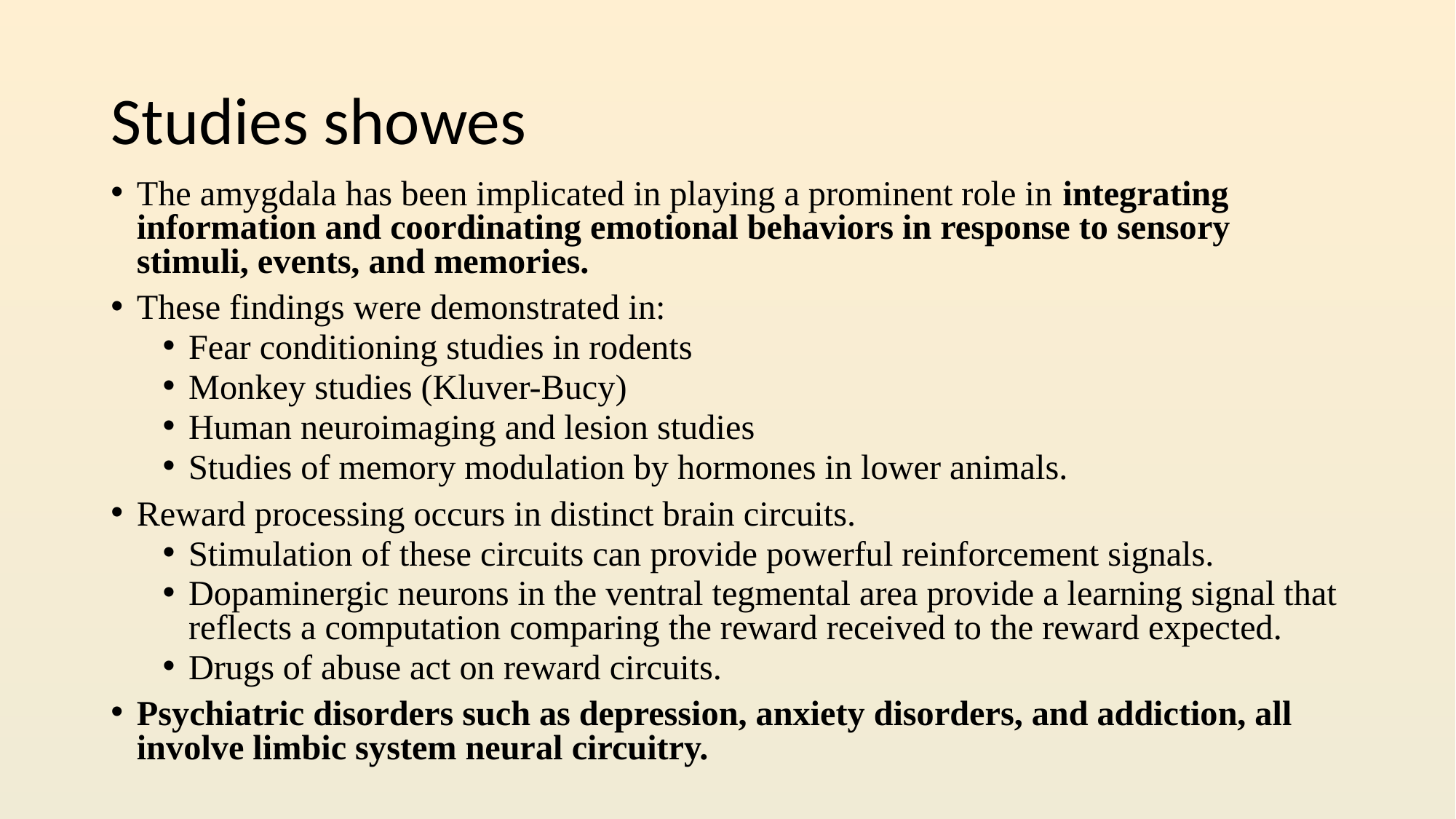

# Studies showes
The amygdala has been implicated in playing a prominent role in integrating information and coordinating emotional behaviors in response to sensory stimuli, events, and memories.
These findings were demonstrated in:
Fear conditioning studies in rodents
Monkey studies (Kluver-Bucy)
Human neuroimaging and lesion studies
Studies of memory modulation by hormones in lower animals.
Reward processing occurs in distinct brain circuits.
Stimulation of these circuits can provide powerful reinforcement signals.
Dopaminergic neurons in the ventral tegmental area provide a learning signal that reflects a computation comparing the reward received to the reward expected.
Drugs of abuse act on reward circuits.
Psychiatric disorders such as depression, anxiety disorders, and addiction, all involve limbic system neural circuitry.